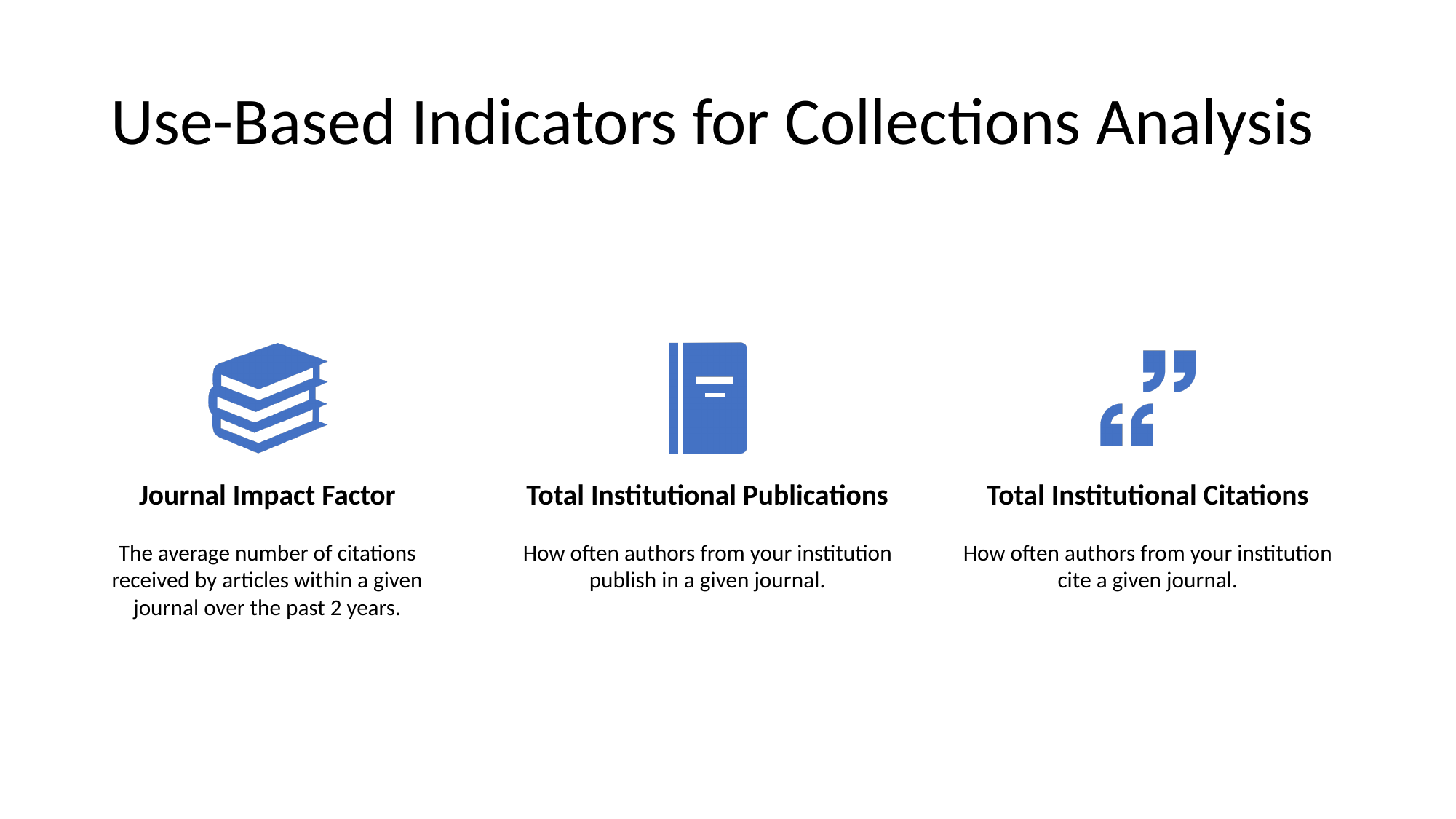

# Use-Based Indicators for Collections Analysis
Journal Impact Factor
The average number of citations received by articles within a given journal over the past 2 years.
Total Institutional Publications
How often authors from your institution publish in a given journal.
Total Institutional Citations
How often authors from your institution cite a given journal.